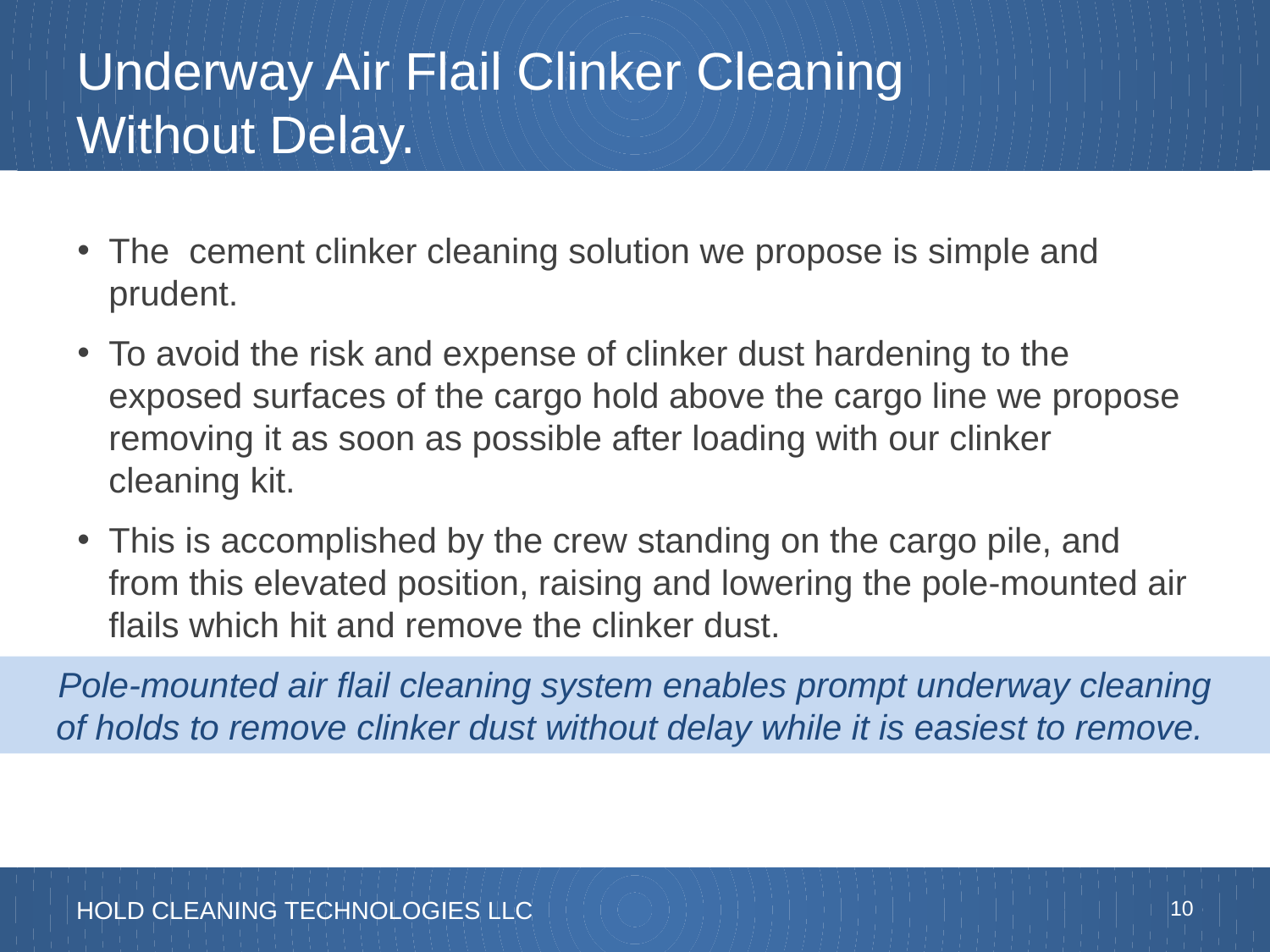

# Underway Air Flail Clinker Cleaning Without Delay.
The  cement clinker cleaning solution we propose is simple and prudent.
To avoid the risk and expense of clinker dust hardening to the  exposed surfaces of the cargo hold above the cargo line we propose removing it as soon as possible after loading with our clinker cleaning kit.
This is accomplished by the crew standing on the cargo pile, and from this elevated position, raising and lowering the pole-mounted air flails which hit and remove the clinker dust.

Pole-mounted air flail cleaning system enables prompt underway cleaning
of holds to remove clinker dust without delay while it is easiest to remove.
10